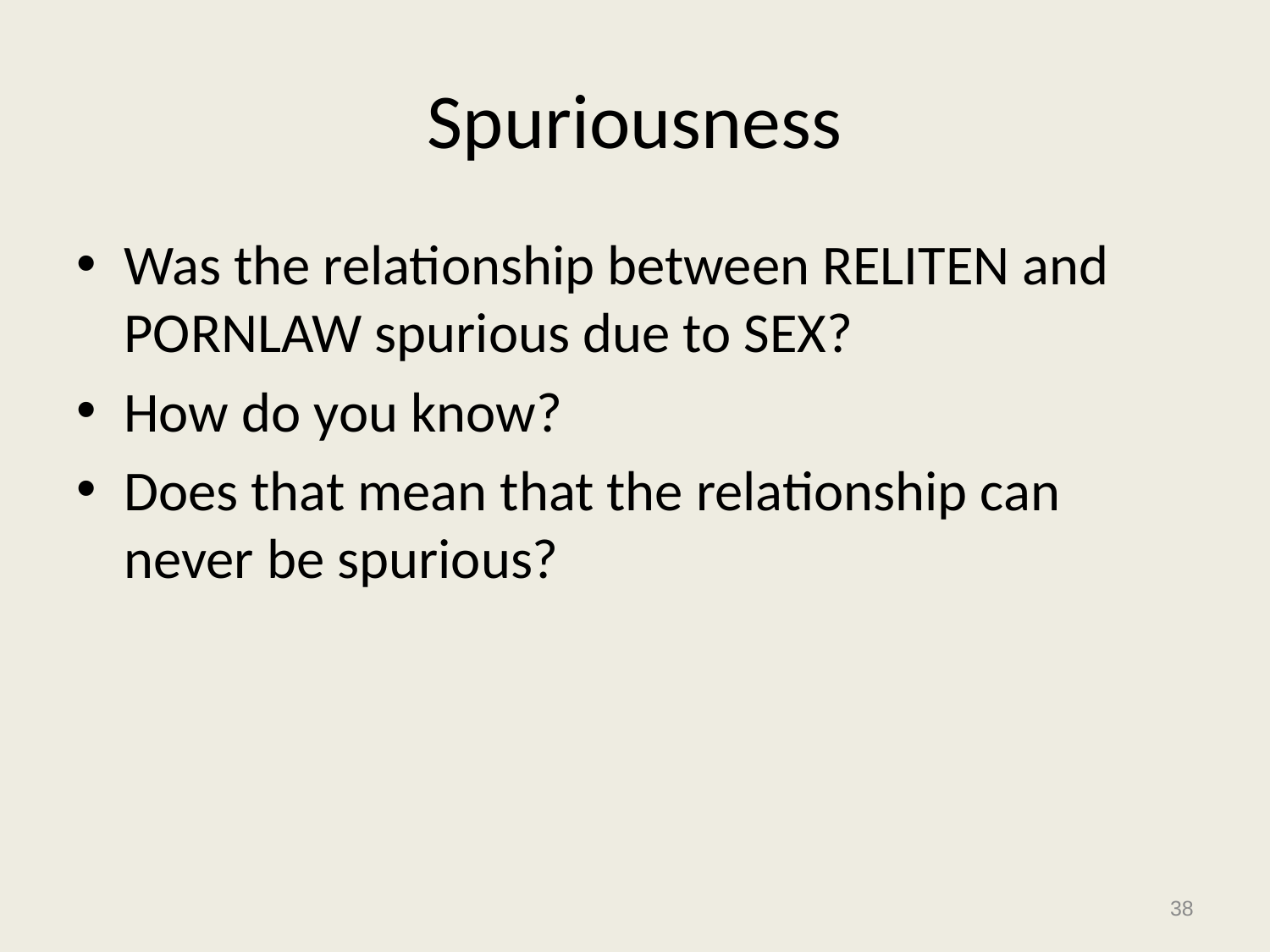

# Spuriousness
Was the relationship between RELITEN and PORNLAW spurious due to SEX?
How do you know?
Does that mean that the relationship can never be spurious?
38